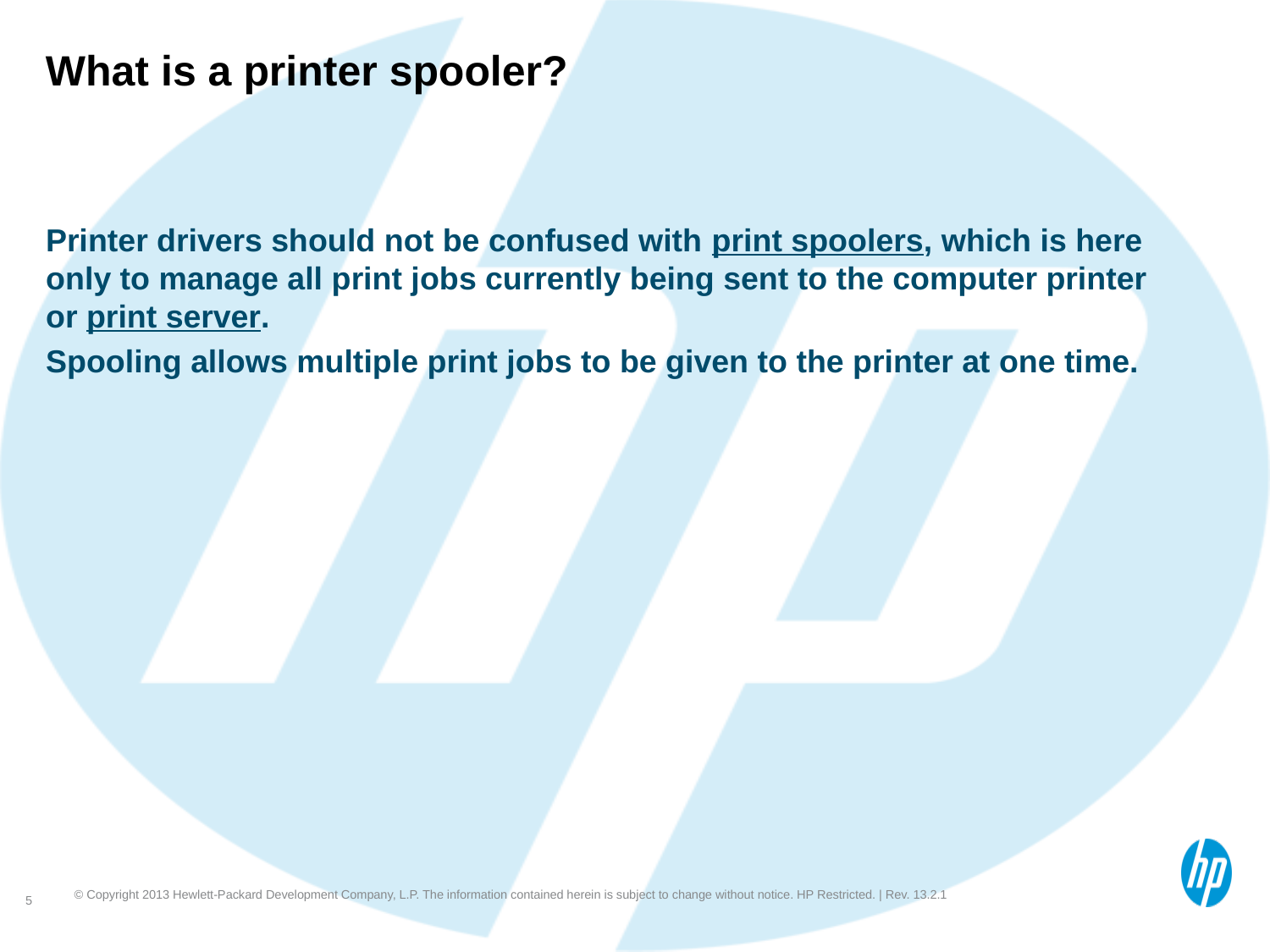

# What is a printer spooler?
Printer drivers should not be confused with print spoolers, which is here only to manage all print jobs currently being sent to the computer printer or print server.
Spooling allows multiple print jobs to be given to the printer at one time.